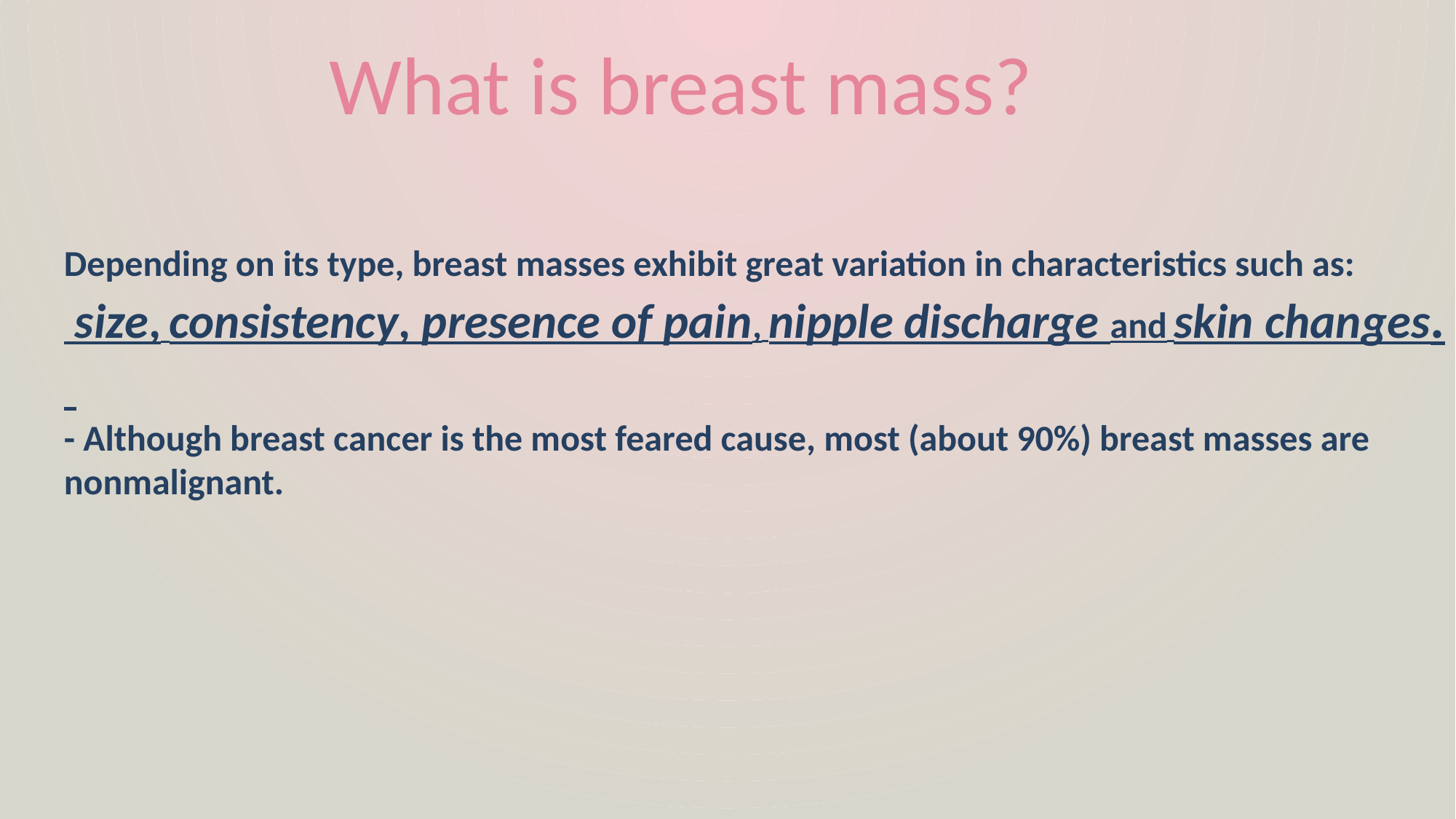

What is breast mass?

Depending on its type, breast masses exhibit great variation in characteristics such as:
 size, consistency, presence of pain, nipple discharge and skin changes.

- Although breast cancer is the most feared cause, most (about 90%) breast masses are nonmalignant.